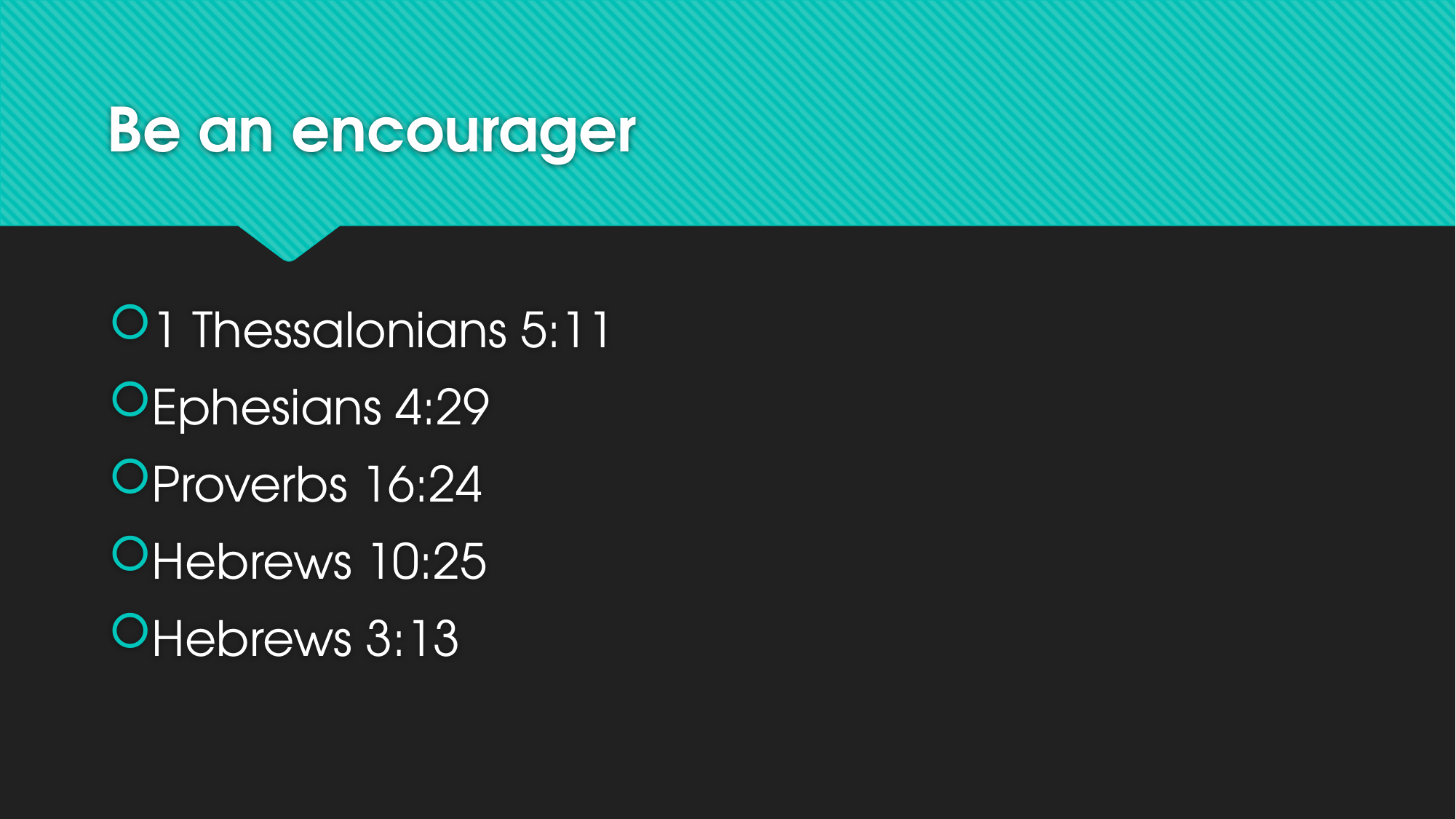

# Be an encourager
1 Thessalonians 5:11
Ephesians 4:29
Proverbs 16:24
Hebrews 10:25
Hebrews 3:13